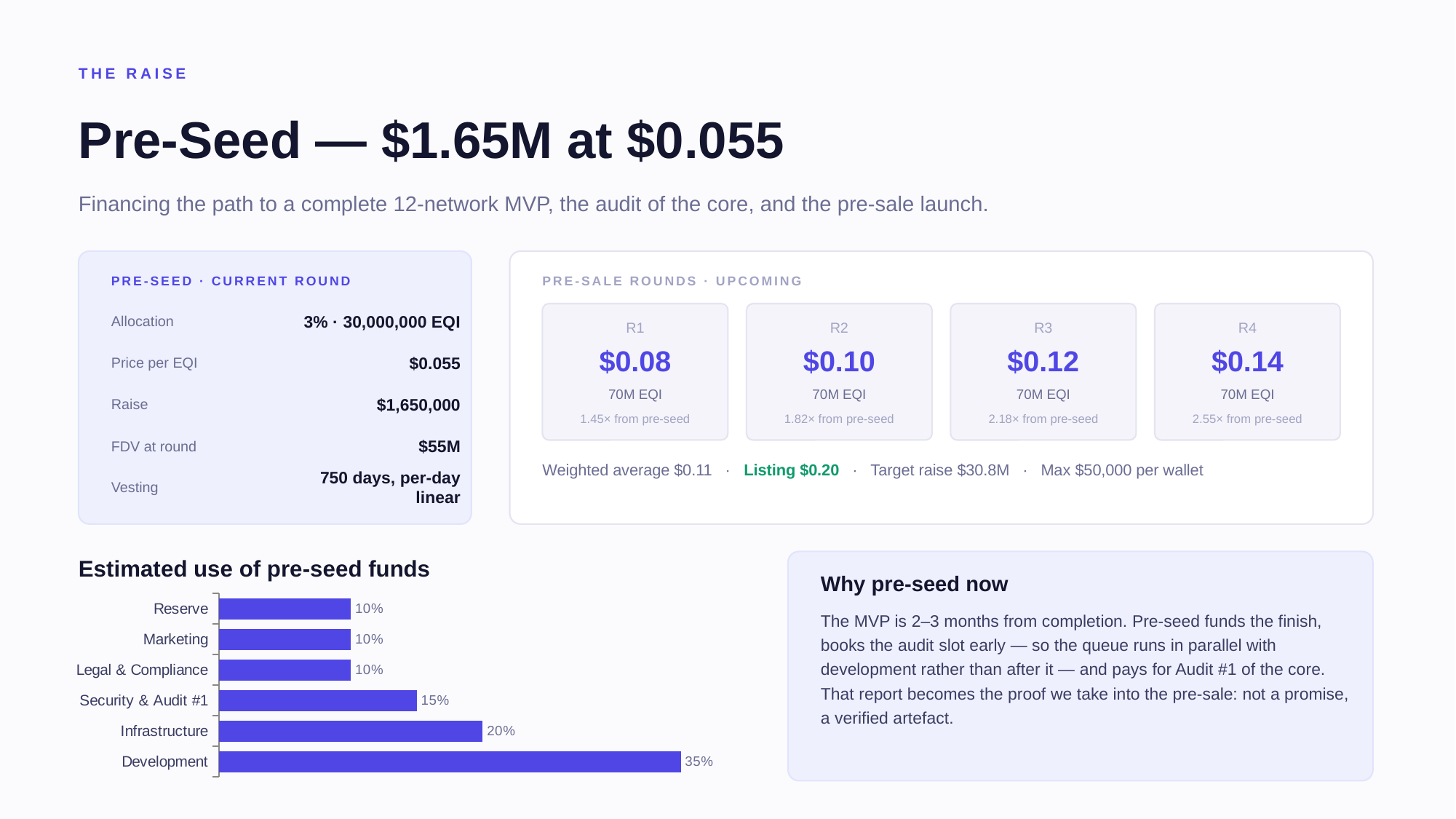

THE RAISE
Pre-Seed — $1.65M at $0.055
Financing the path to a complete 12-network MVP, the audit of the core, and the pre-sale launch.

PRE-SEED · CURRENT ROUND
PRE-SALE ROUNDS · UPCOMING

Allocation
3% · 30,000,000 EQI
R1
R2
R3
R4
$0.08
$0.10
$0.12
$0.14
Price per EQI
$0.055
70M EQI
70M EQI
70M EQI
70M EQI
Raise
$1,650,000
1.45× from pre-seed
1.82× from pre-seed
2.18× from pre-seed
2.55× from pre-seed
FDV at round
$55M
Weighted average $0.11   ·   Listing $0.20   ·   Target raise $30.8M   ·   Max $50,000 per wallet
Vesting
750 days, per-day linear
Estimated use of pre-seed funds

Why pre-seed now

### Chart

| Category | Use |
|---|---|
| Development | 35.0 |
| Infrastructure | 20.0 |
| Security & Audit #1 | 15.0 |
| Legal & Compliance | 10.0 |
| Marketing | 10.0 |
| Reserve | 10.0 |
The MVP is 2–3 months from completion. Pre-seed funds the finish, books the audit slot early — so the queue runs in parallel with development rather than after it — and pays for Audit #1 of the core. That report becomes the proof we take into the pre-sale: not a promise, a verified artefact.